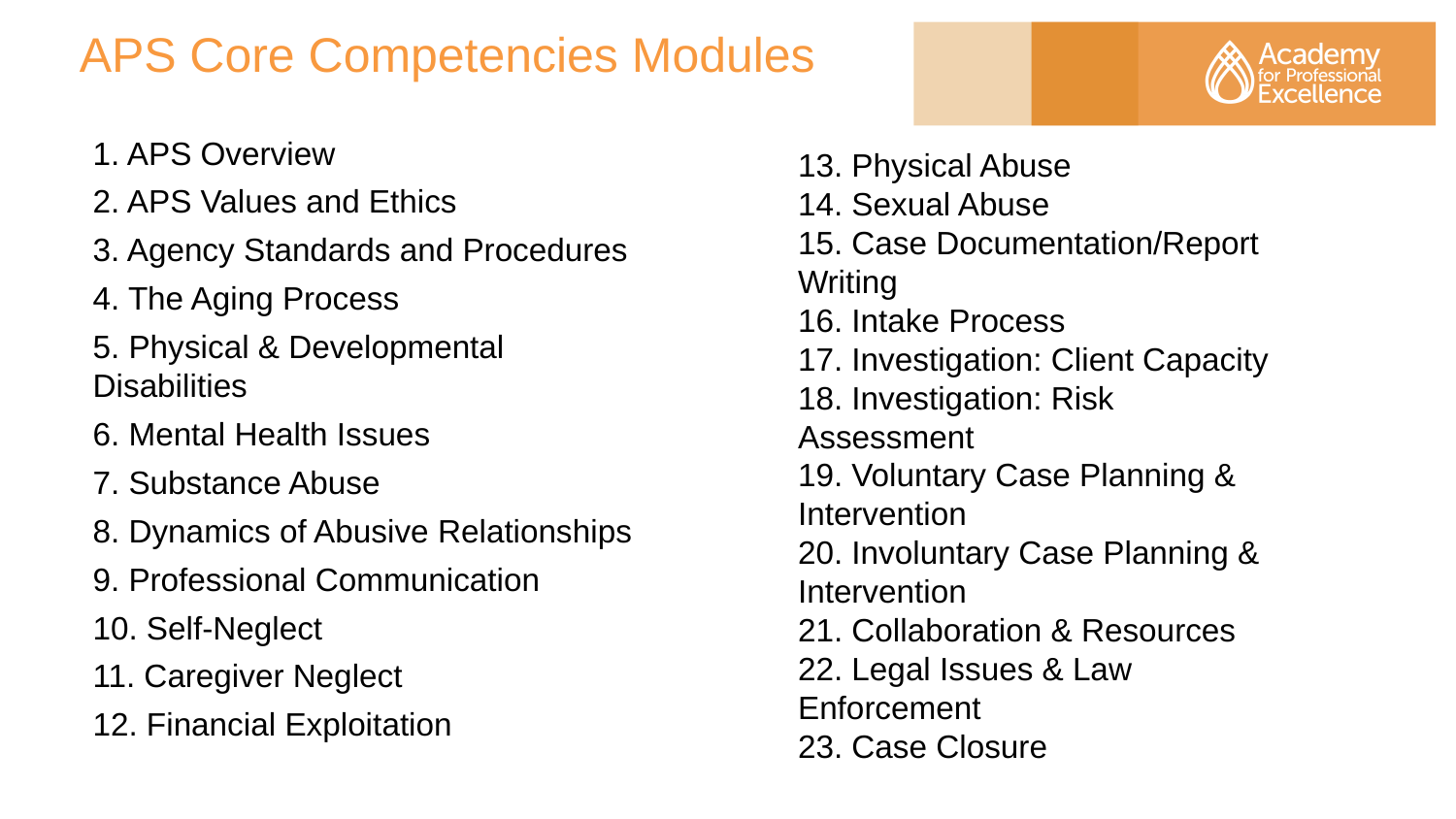

# APS Core Competencies Modules
1. APS Overview
2. APS Values and Ethics
3. Agency Standards and Procedures
4. The Aging Process
5. Physical & Developmental    Disabilities
6. Mental Health Issues
7. Substance Abuse
8. Dynamics of Abusive Relationships
9. Professional Communication
10. Self-Neglect
11. Caregiver Neglect
12. Financial Exploitation
13. Physical Abuse
14. Sexual Abuse
15. Case Documentation/Report Writing
16. Intake Process
17. Investigation: Client Capacity
18. Investigation: Risk Assessment
19. Voluntary Case Planning &    Intervention
20. Involuntary Case Planning & Intervention
21. Collaboration & Resources
22. Legal Issues & Law Enforcement
23. Case Closure